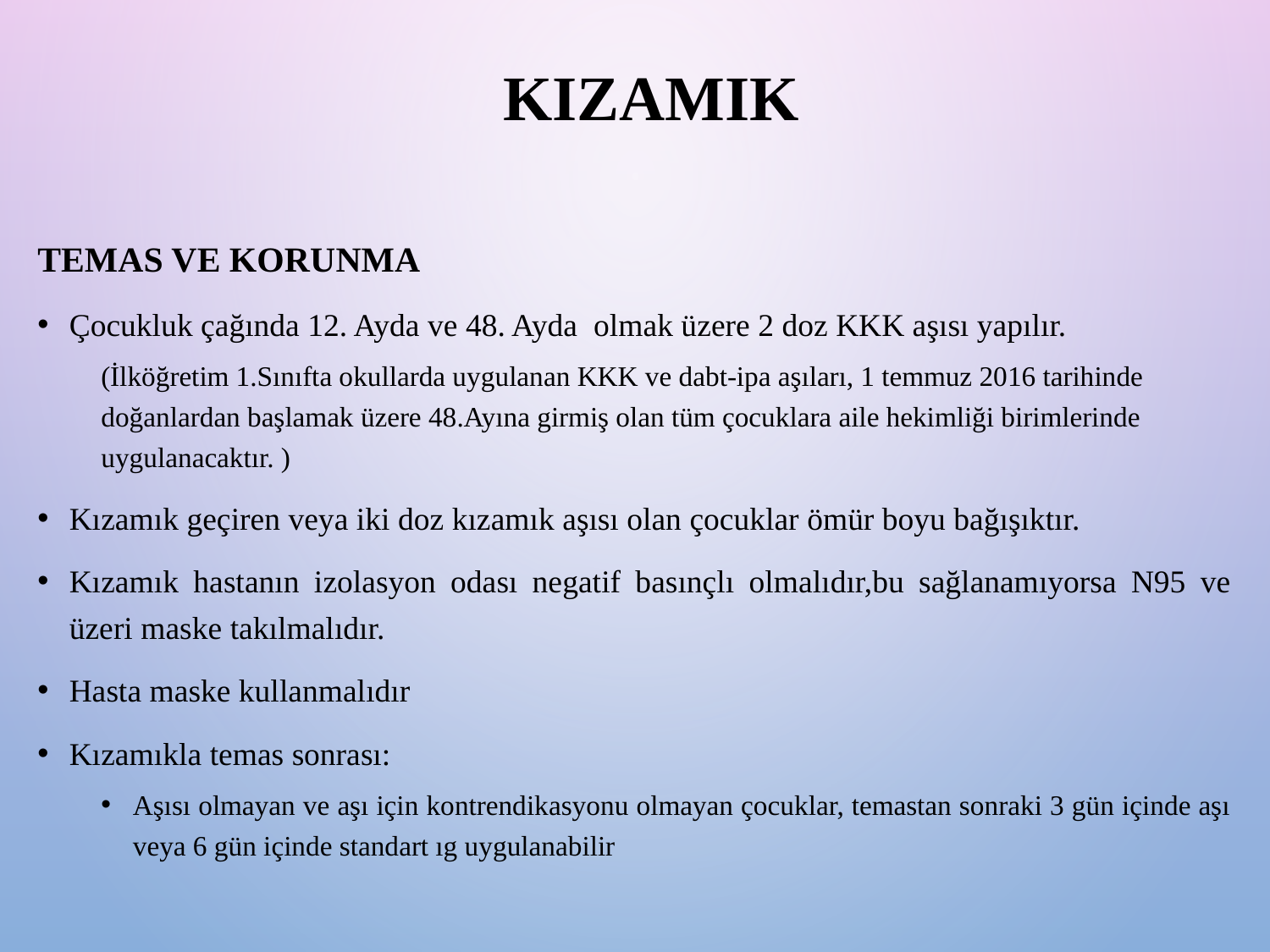

# Kızamık
Temas ve korunma
Çocukluk çağında 12. Ayda ve 48. Ayda  olmak üzere 2 doz KKK aşısı yapılır.
(İlköğretim 1.Sınıfta okullarda uygulanan KKK ve dabt-ipa aşıları, 1 temmuz 2016 tarihinde doğanlardan başlamak üzere 48.Ayına girmiş olan tüm çocuklara aile hekimliği birimlerinde uygulanacaktır. )
Kızamık geçiren veya iki doz kızamık aşısı olan çocuklar ömür boyu bağışıktır.
Kızamık hastanın izolasyon odası negatif basınçlı olmalıdır,bu sağlanamıyorsa N95 ve üzeri maske takılmalıdır.
Hasta maske kullanmalıdır
Kızamıkla temas sonrası:
Aşısı olmayan ve aşı için kontrendikasyonu olmayan çocuklar, temastan sonraki 3 gün içinde aşı veya 6 gün içinde standart ıg uygulanabilir